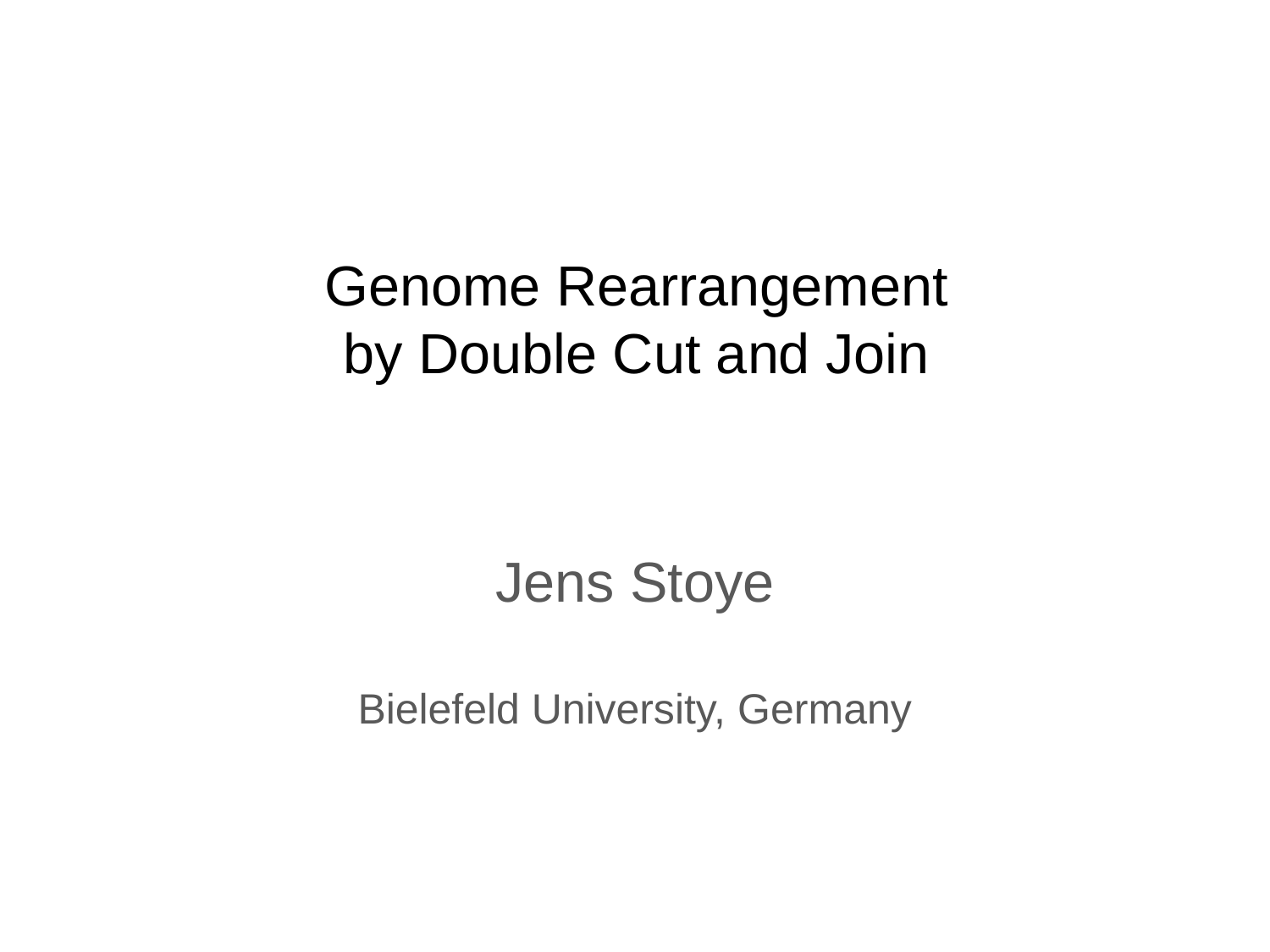

# Genome Rearrangement by Double Cut and Join
Jens Stoye

Bielefeld University, Germany